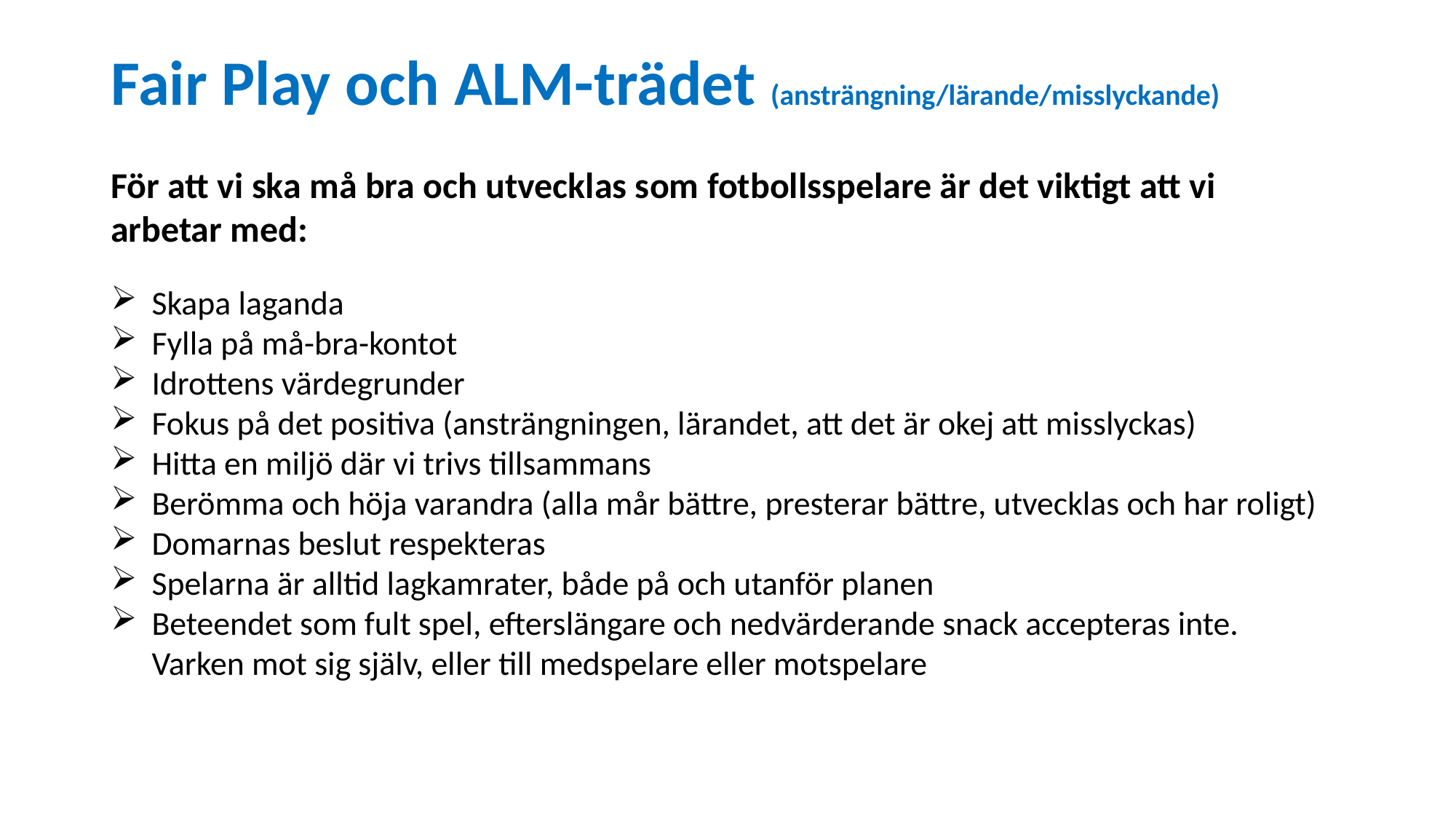

# Fair Play och ALM-trädet (ansträngning/lärande/misslyckande)
För att vi ska må bra och utvecklas som fotbollsspelare är det viktigt att vi arbetar med:

Skapa laganda
Fylla på må-bra-kontot
Idrottens värdegrunder
Fokus på det positiva (ansträngningen, lärandet, att det är okej att misslyckas)
Hitta en miljö där vi trivs tillsammans
Berömma och höja varandra (alla mår bättre, presterar bättre, utvecklas och har roligt)
Domarnas beslut respekteras
Spelarna är alltid lagkamrater, både på och utanför planen
Beteendet som fult spel, efterslängare och nedvärderande snack accepteras inte. Varken mot sig själv, eller till medspelare eller motspelare